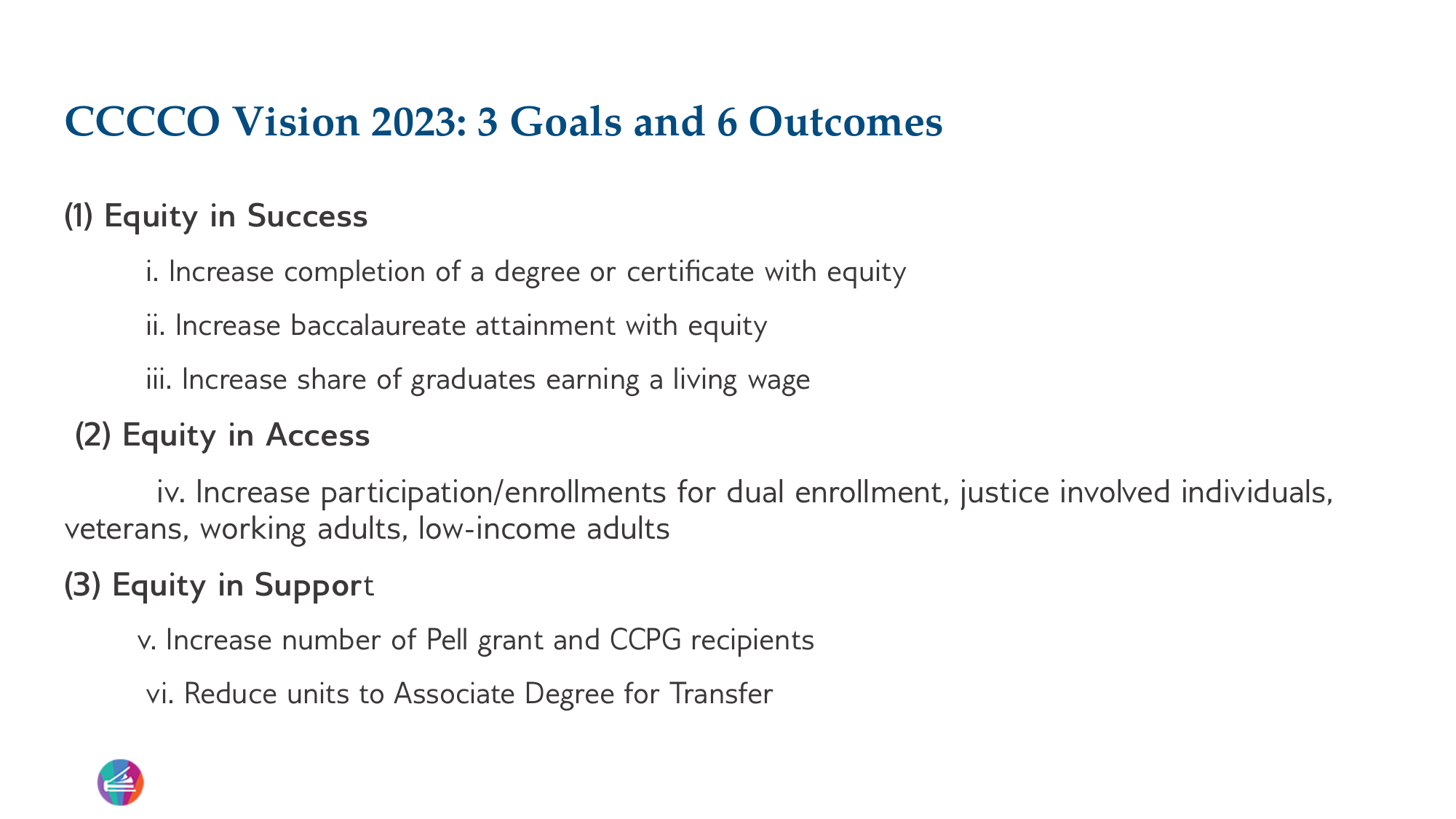

# CCCCO Vision 2023: 3 Goals and 6 Outcomes
(1) Equity in Success
 i. Increase completion of a degree or certificate with equity
 ii. Increase baccalaureate attainment with equity
 iii. Increase share of graduates earning a living wage
 (2) Equity in Access
 	iv. Increase participation/enrollments for dual enrollment, justice involved individuals, veterans, working adults, low-income adults
(3) Equity in Support
v. Increase number of Pell grant and CCPG recipients
 vi. Reduce units to Associate Degree for Transfer